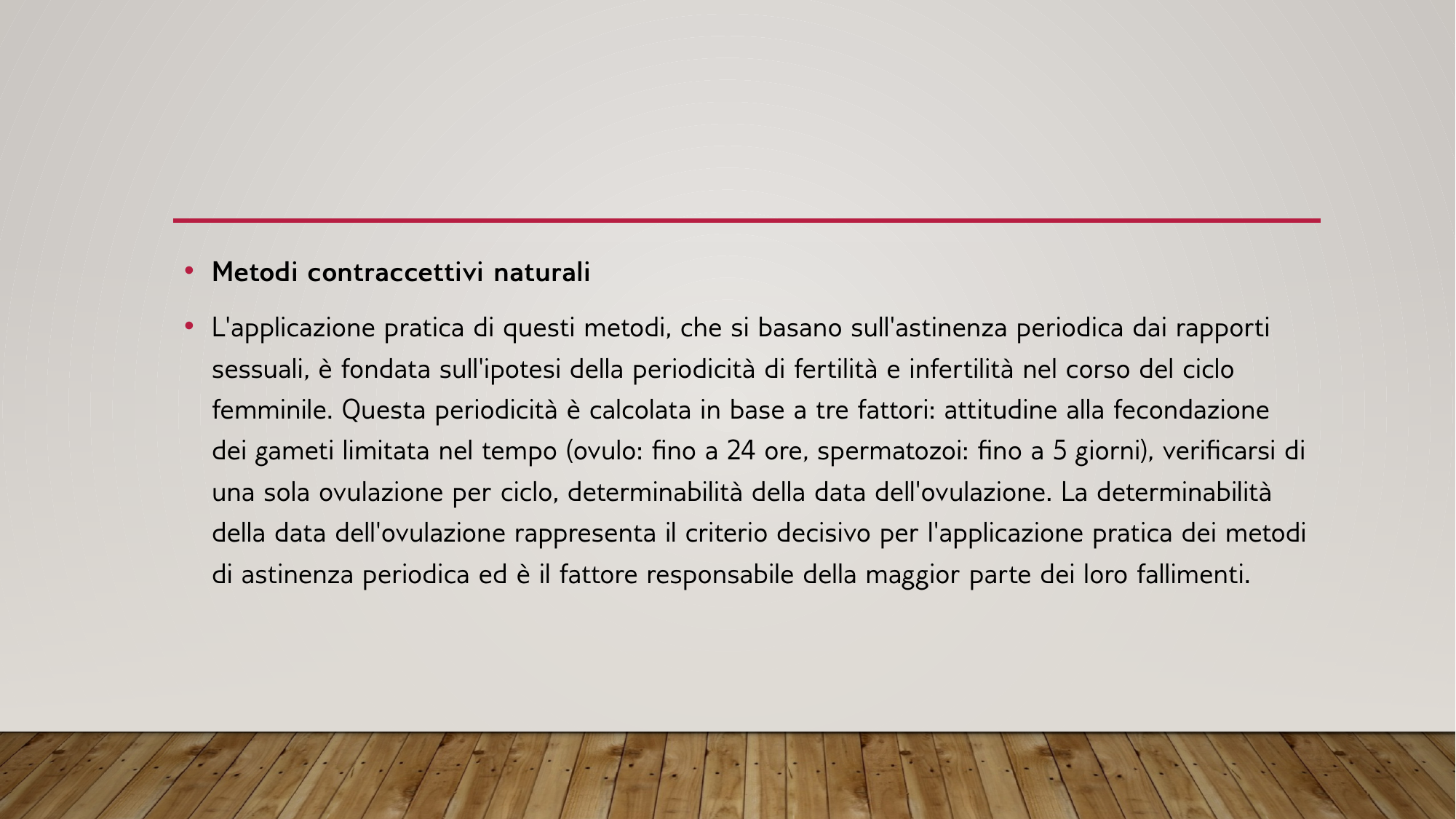

#
Metodi contraccettivi naturali
L'applicazione pratica di questi metodi, che si basano sull'astinenza periodica dai rapporti sessuali, è fondata sull'ipotesi della periodicità di fertilità e infertilità nel corso del ciclo femminile. Questa periodicità è calcolata in base a tre fattori: attitudine alla fecondazione dei gameti limitata nel tempo (ovulo: fino a 24 ore, spermatozoi: fino a 5 giorni), verificarsi di una sola ovulazione per ciclo, determinabilità della data dell'ovulazione. La determinabilità della data dell'ovulazione rappresenta il criterio decisivo per l'applicazione pratica dei metodi di astinenza periodica ed è il fattore responsabile della maggior parte dei loro fallimenti.